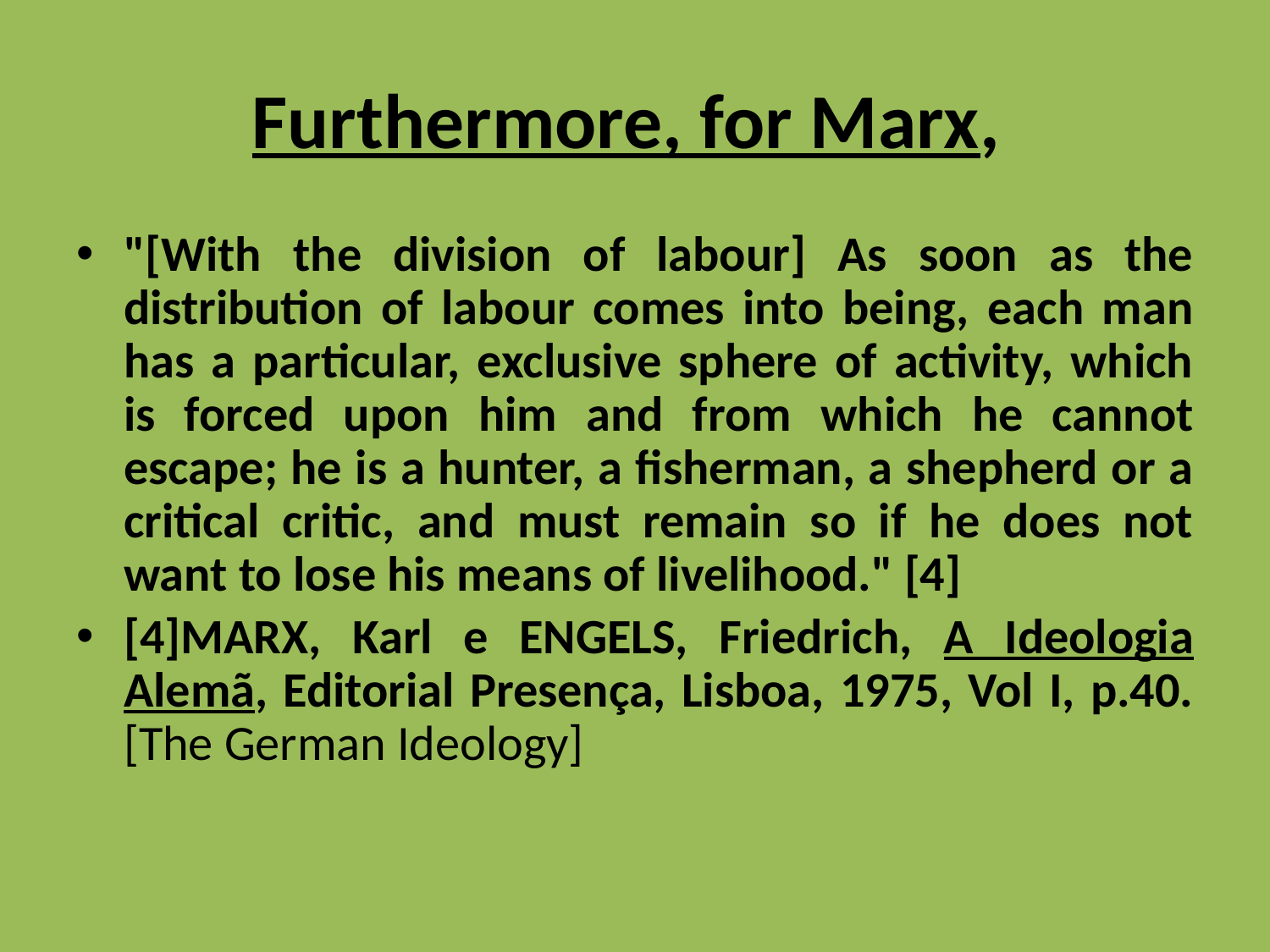

# Furthermore, for Marx,
"[With the division of labour] As soon as the distribution of labour comes into being, each man has a particular, exclusive sphere of activity, which is forced upon him and from which he cannot escape; he is a hunter, a fisherman, a shepherd or a critical critic, and must remain so if he does not want to lose his means of livelihood." [4]
[4]MARX, Karl e ENGELS, Friedrich, A Ideologia Alemã, Editorial Presença, Lisboa, 1975, Vol I, p.40. [The German Ideology]